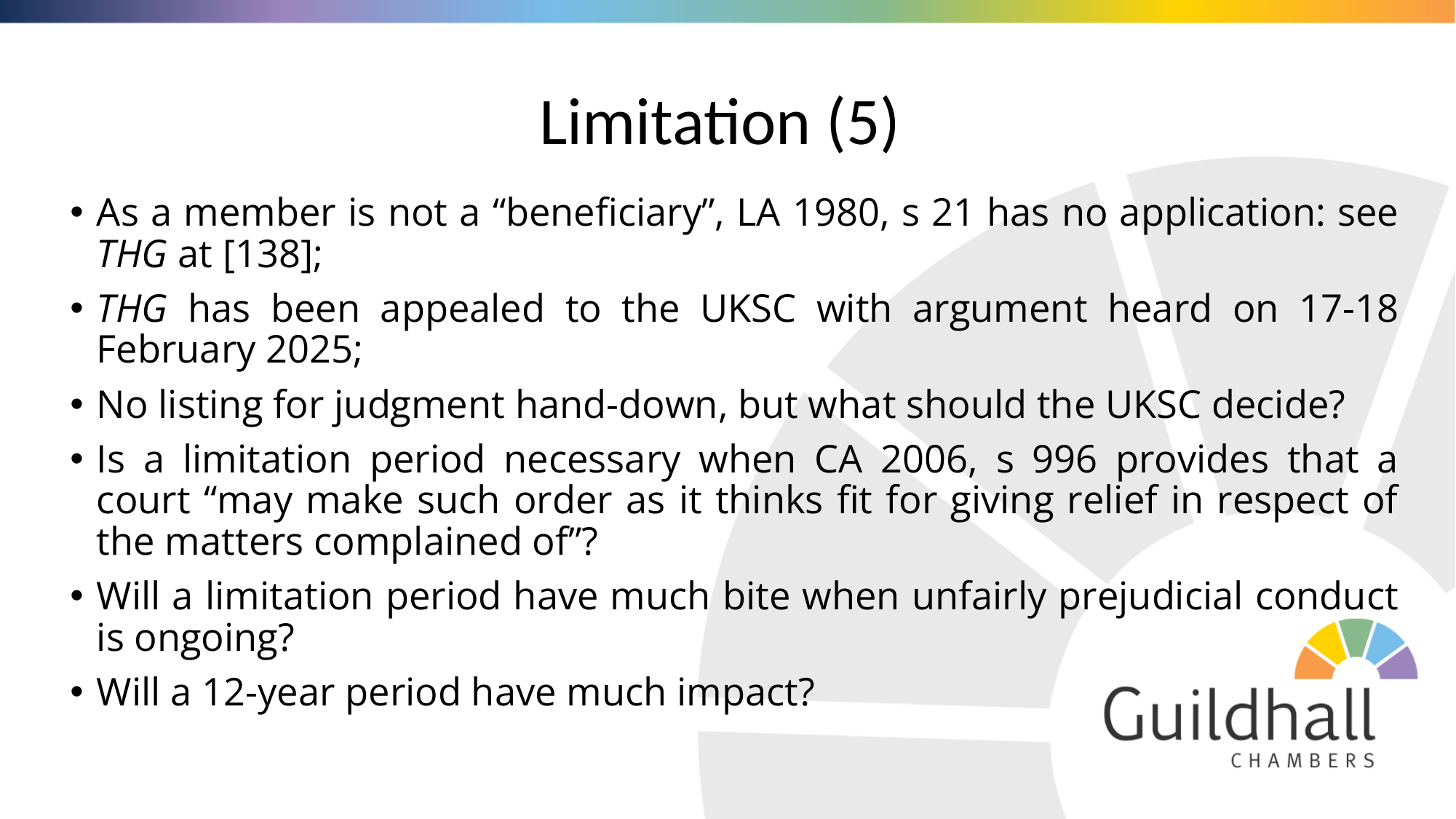

# Limitation (5)
As a member is not a “beneficiary”, LA 1980, s 21 has no application: see THG at [138];
THG has been appealed to the UKSC with argument heard on 17-18 February 2025;
No listing for judgment hand-down, but what should the UKSC decide?
Is a limitation period necessary when CA 2006, s 996 provides that a court “may make such order as it thinks fit for giving relief in respect of the matters complained of”?
Will a limitation period have much bite when unfairly prejudicial conduct is ongoing?
Will a 12-year period have much impact?